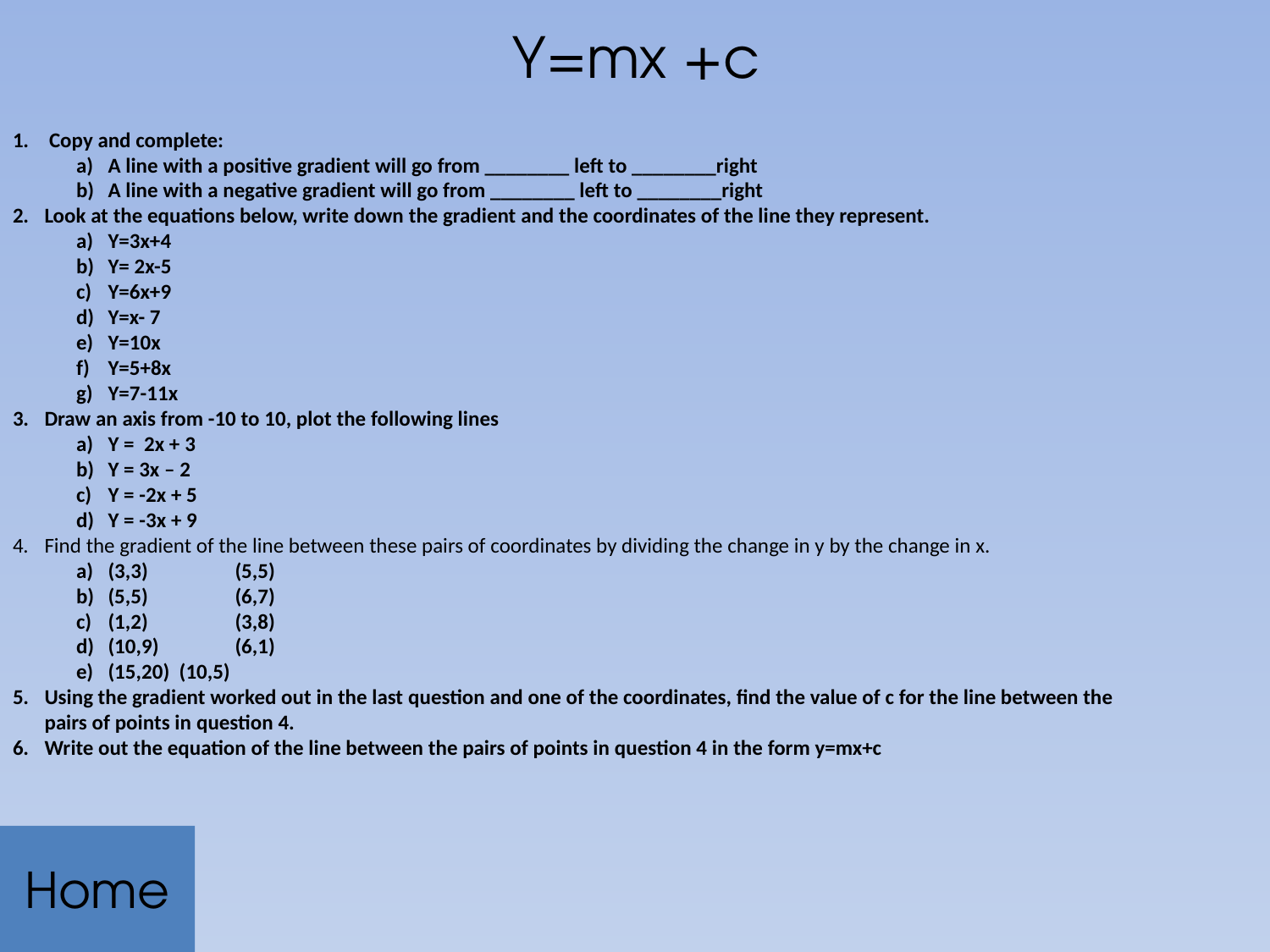

# Y=mx +c
 Copy and complete:
A line with a positive gradient will go from ________ left to ________right
A line with a negative gradient will go from ________ left to ________right
Look at the equations below, write down the gradient and the coordinates of the line they represent.
Y=3x+4
Y= 2x-5
Y=6x+9
Y=x- 7
Y=10x
Y=5+8x
Y=7-11x
Draw an axis from -10 to 10, plot the following lines
Y =  2x + 3
Y = 3x – 2
Y = -2x + 5
Y = -3x + 9
Find the gradient of the line between these pairs of coordinates by dividing the change in y by the change in x.
(3,3) 	(5,5)
(5,5)	(6,7)
(1,2)	(3,8)
(10,9)	(6,1)
(15,20)  (10,5)
Using the gradient worked out in the last question and one of the coordinates, find the value of c for the line between the pairs of points in question 4.
Write out the equation of the line between the pairs of points in question 4 in the form y=mx+c
Home